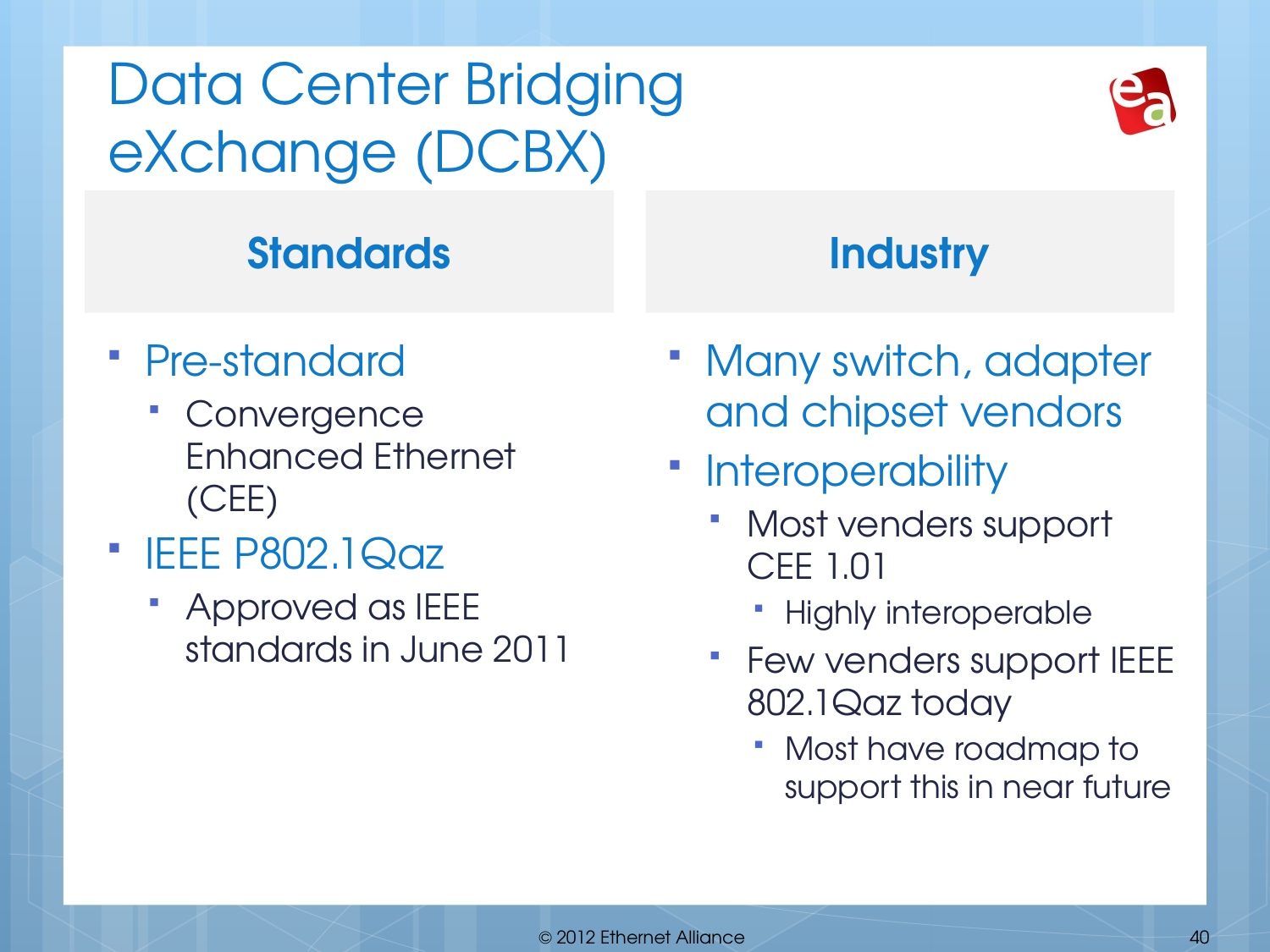

# Data Center Bridging eXchange (DCBX)
Standards
Industry
Pre-standard
Convergence Enhanced Ethernet (CEE)
IEEE P802.1Qaz
Approved as IEEE standards in June 2011
Many switch, adapter and chipset vendors
Interoperability
Most venders support
CEE 1.01
Highly interoperable
Few venders support IEEE 802.1Qaz today
Most have roadmap to support this in near future